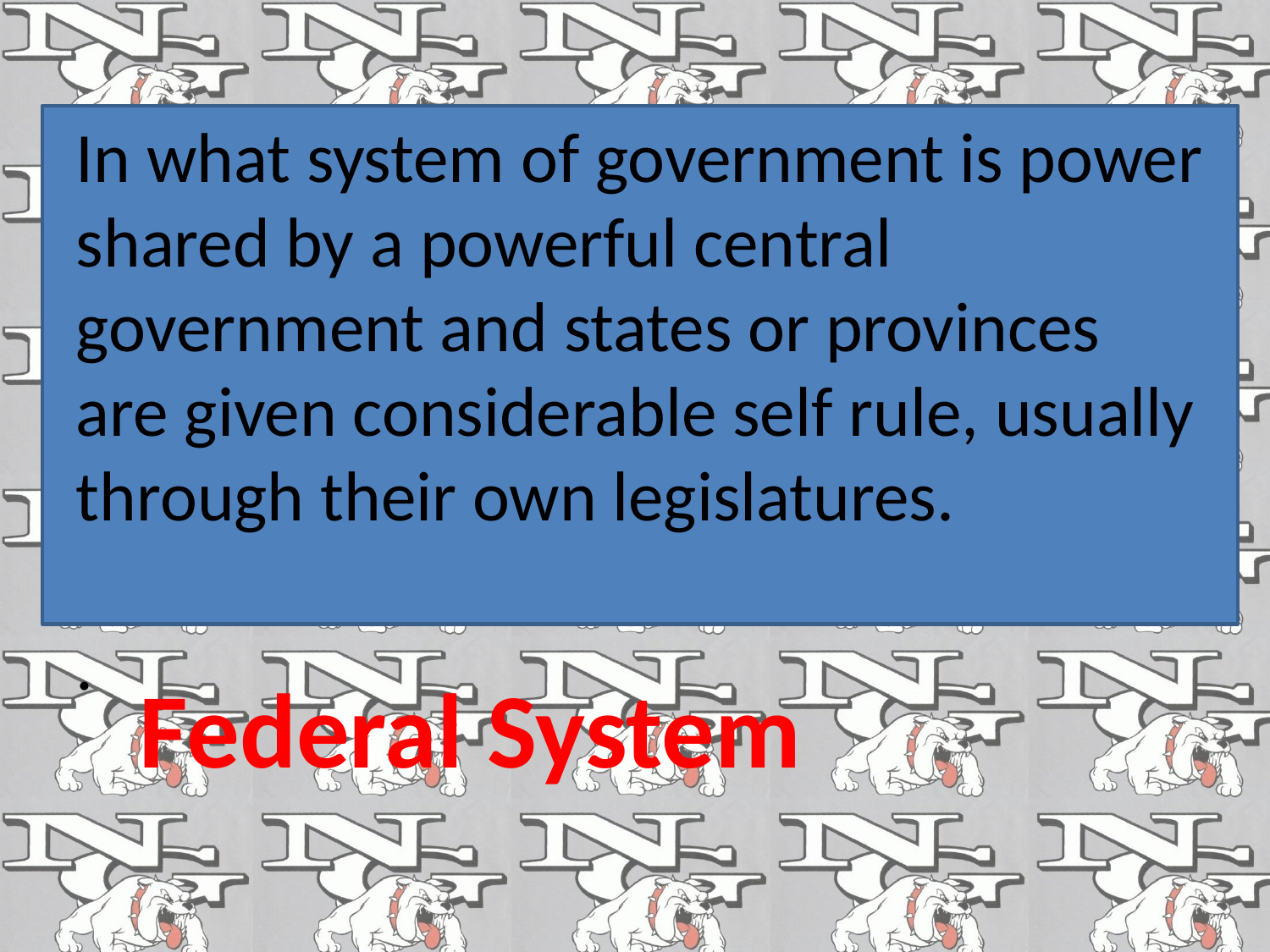

In what system of government is power shared by a powerful central government and states or provinces are given considerable self rule, usually through their own legislatures.

.
Federal System